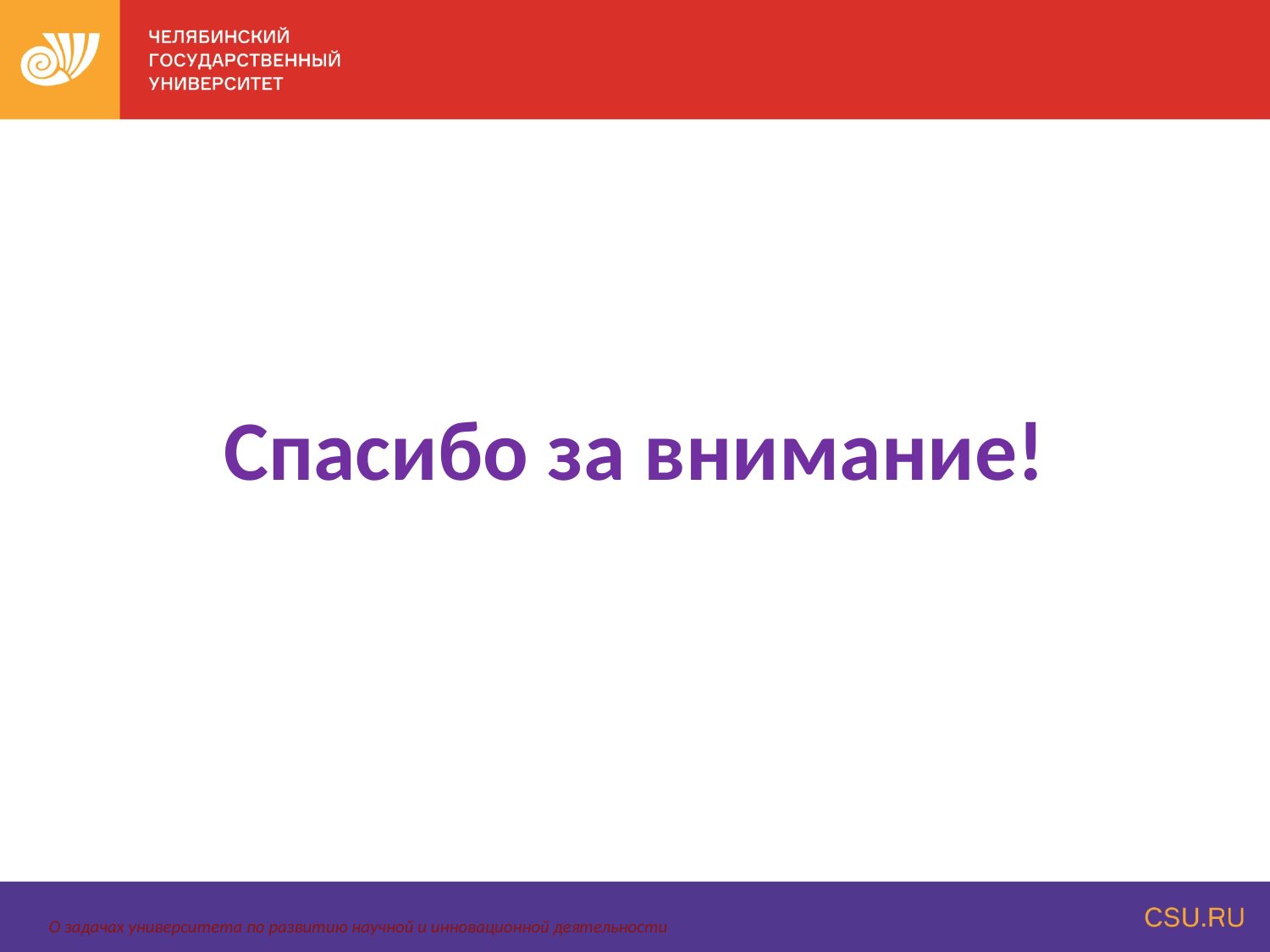

# Спасибо за внимание!
О задачах университета по развитию научной и инновационной деятельности